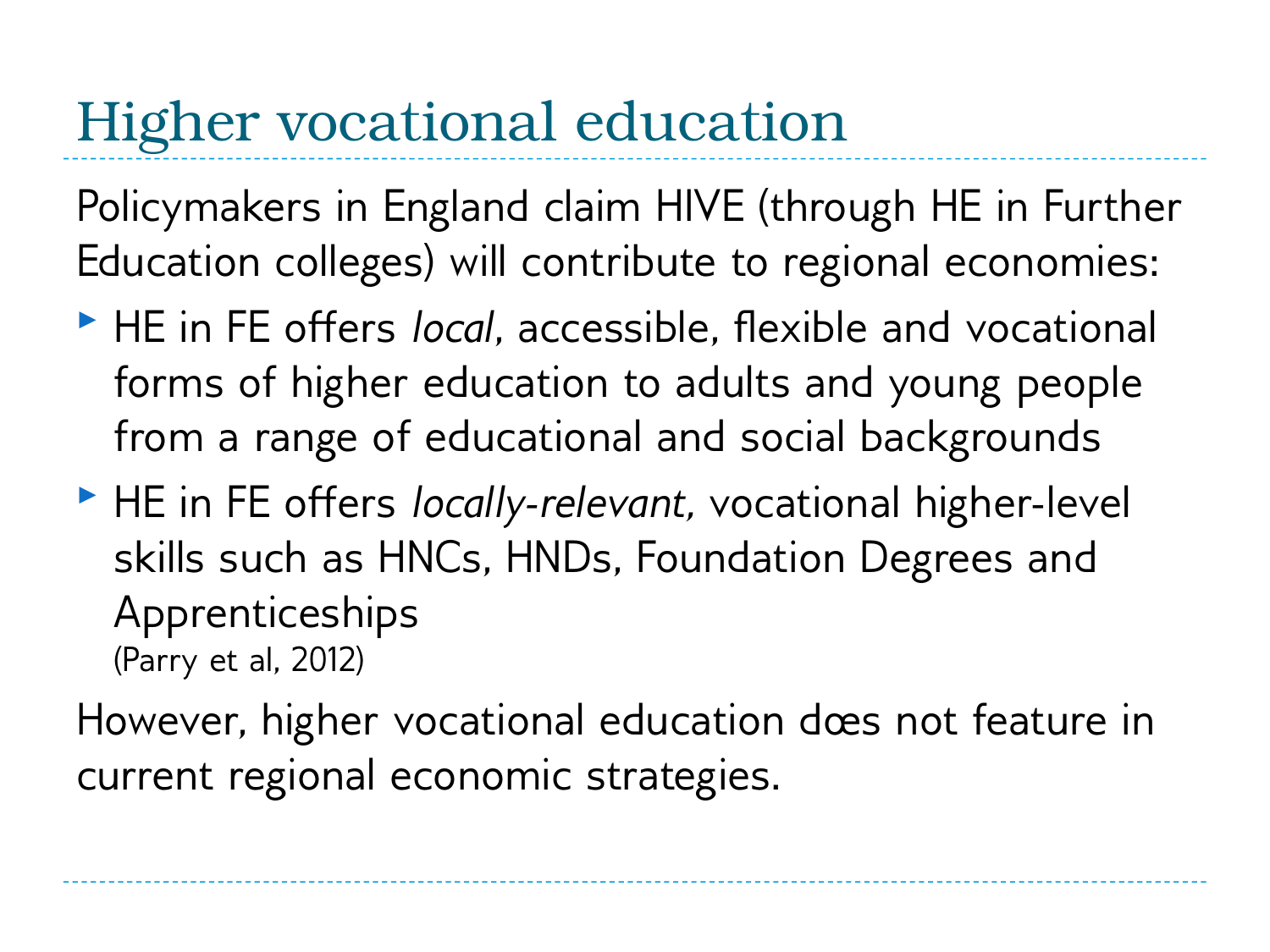

# Higher vocational education
Policymakers in England claim HIVE (through HE in Further Education colleges) will contribute to regional economies:
HE in FE offers local, accessible, flexible and vocational forms of higher education to adults and young people from a range of educational and social backgrounds
HE in FE offers locally-relevant, vocational higher-level skills such as HNCs, HNDs, Foundation Degrees and Apprenticeships
(Parry et al, 2012)
However, higher vocational education does not feature in current regional economic strategies.